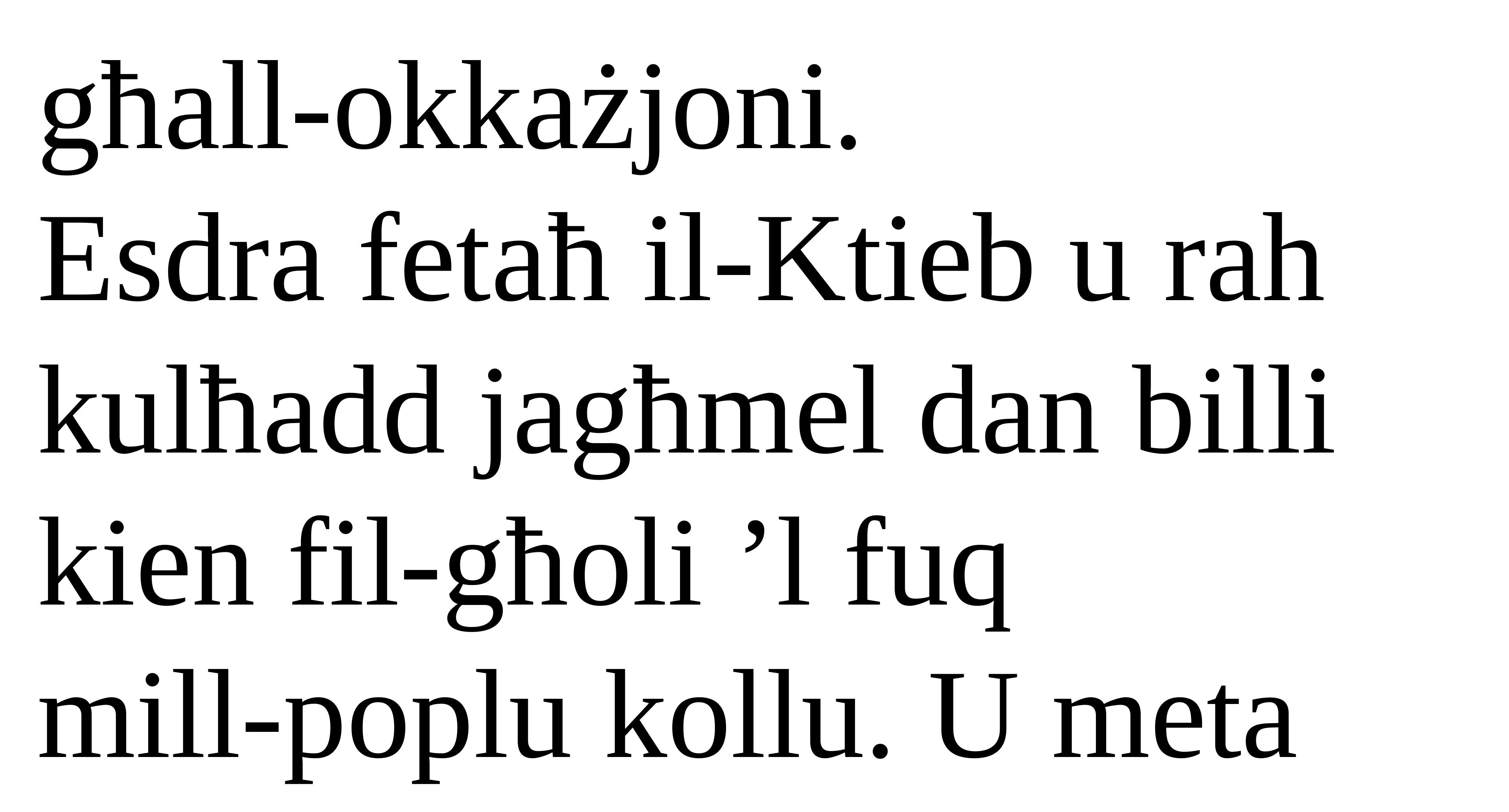

għall-okkażjoni.
Esdra fetaħ il-Ktieb u rah kulħadd jagħmel dan billi
kien fil-għoli ’l fuq
mill-poplu kollu. U meta